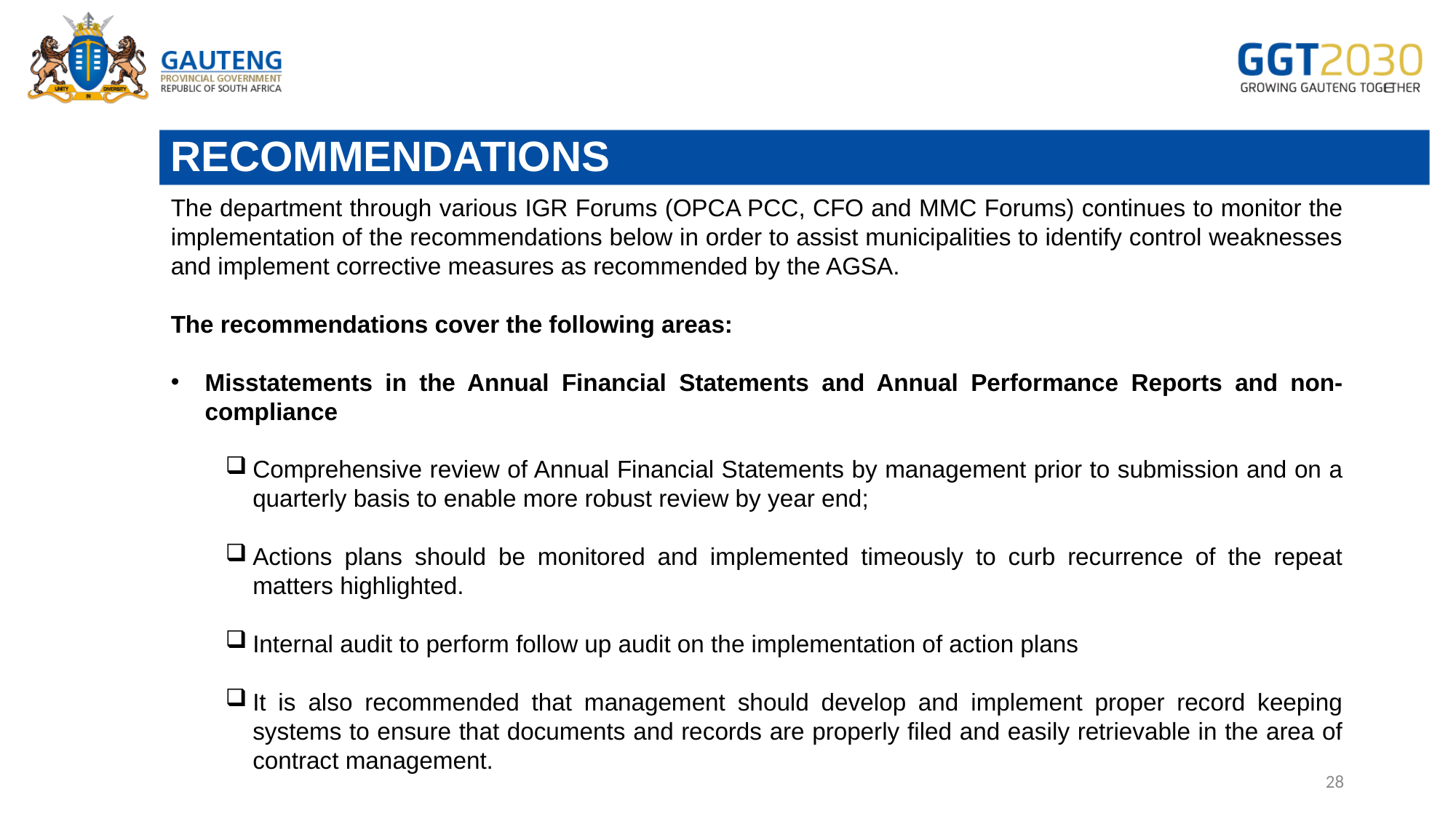

# RECOMMENDATIONS
The department through various IGR Forums (OPCA PCC, CFO and MMC Forums) continues to monitor the implementation of the recommendations below in order to assist municipalities to identify control weaknesses and implement corrective measures as recommended by the AGSA.

The recommendations cover the following areas:

Misstatements in the Annual Financial Statements and Annual Performance Reports and non-compliance

Comprehensive review of Annual Financial Statements by management prior to submission and on a quarterly basis to enable more robust review by year end;

Actions plans should be monitored and implemented timeously to curb recurrence of the repeat matters highlighted.

Internal audit to perform follow up audit on the implementation of action plans

It is also recommended that management should develop and implement proper record keeping systems to ensure that documents and records are properly filed and easily retrievable in the area of contract management.

28